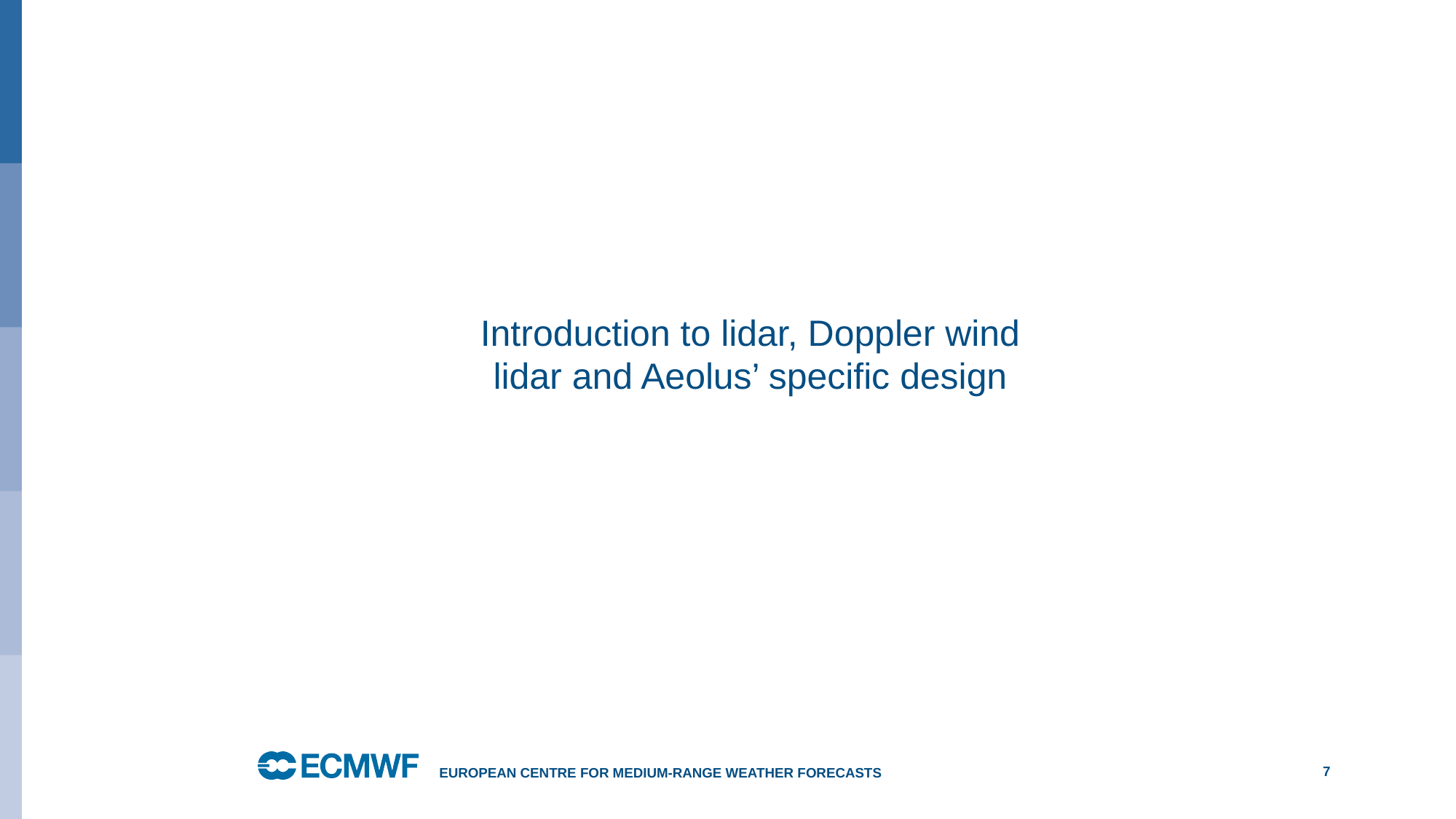

# Introduction to lidar, Doppler wind lidar and Aeolus’ specific design
European Centre for Medium-Range Weather Forecasts
7